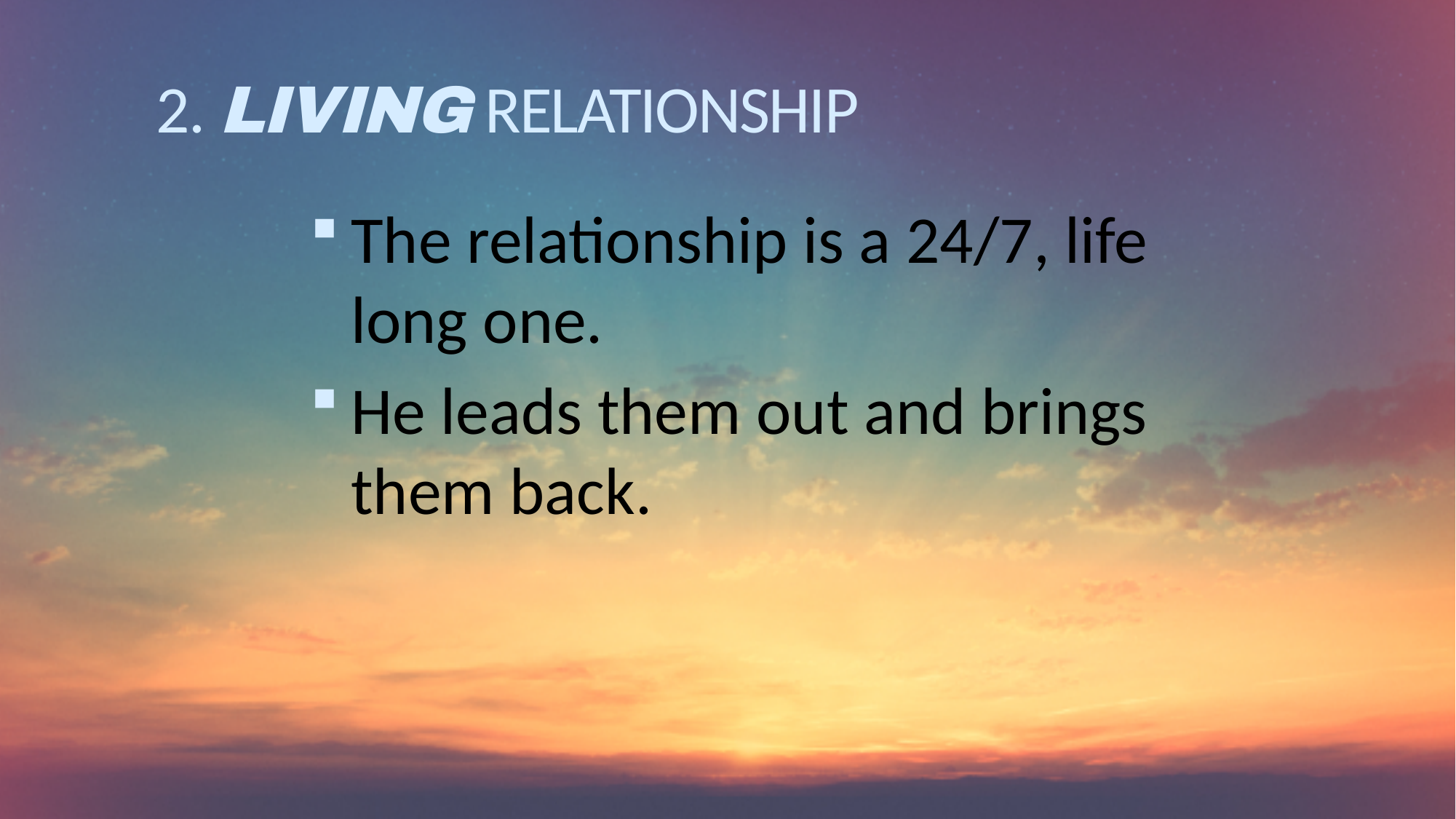

# 2. LIVING RELATIONSHIP
The relationship is a 24/7, life long one.
He leads them out and brings them back.